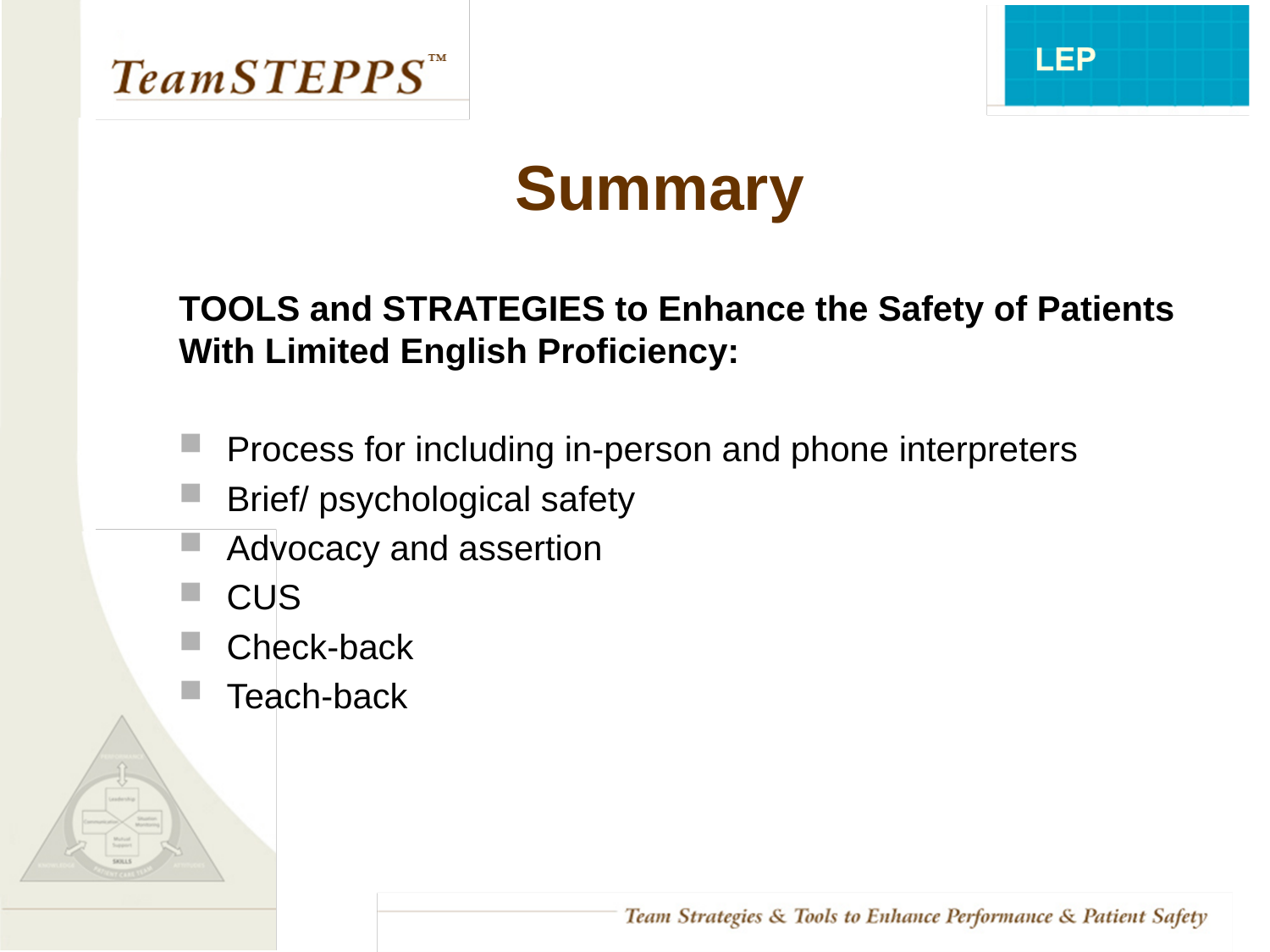

# Summary
TOOLS and STRATEGIES to Enhance the Safety of Patients With Limited English Proficiency:

Process for including in-person and phone interpreters
Brief/ psychological safety
Advocacy and assertion
CUS
Check-back
Teach-back